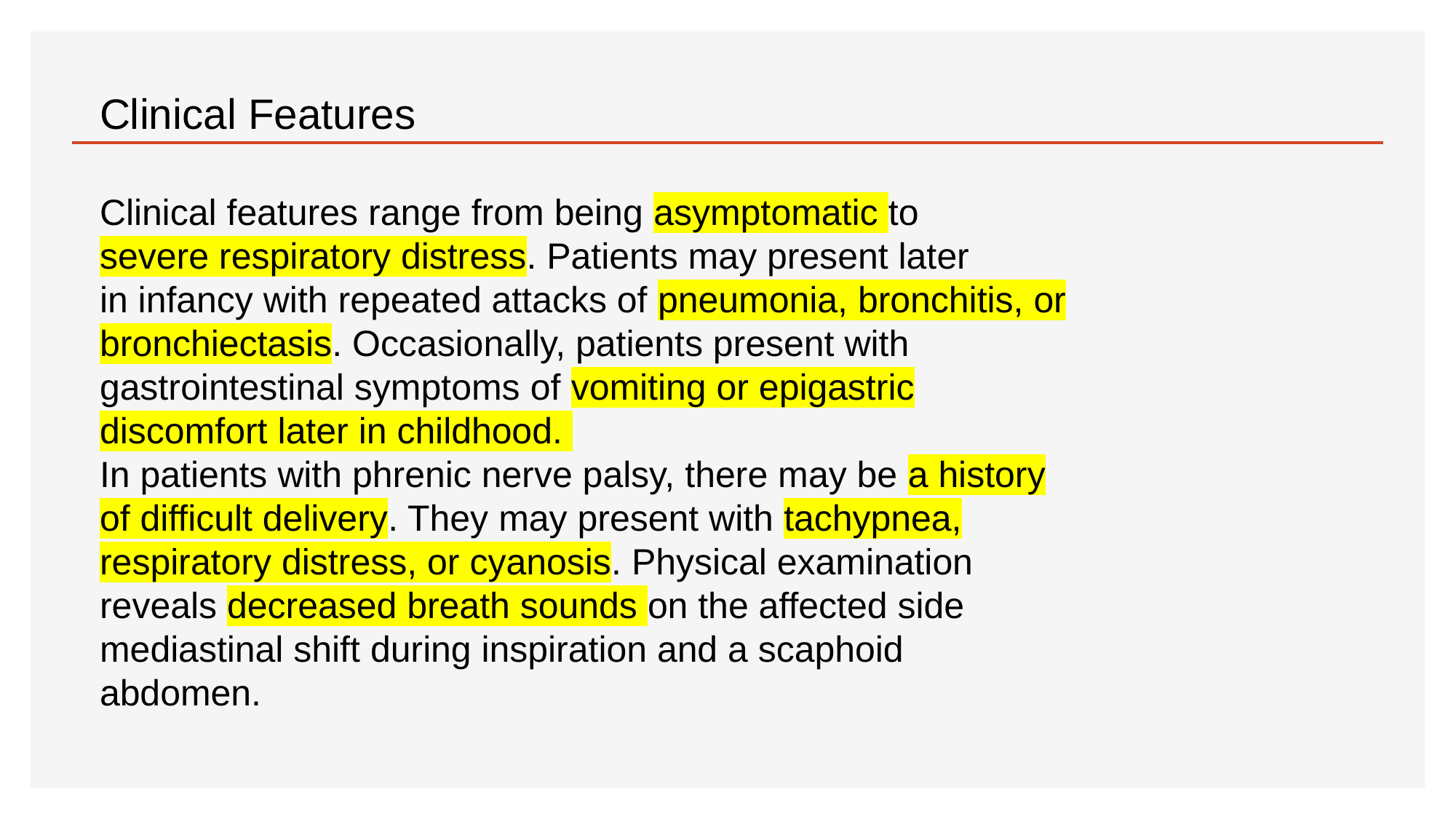

Clinical Features

Clinical features range from being asymptomatic to
severe respiratory distress. Patients may present later
in infancy with repeated attacks of pneumonia, bronchitis, or bronchiectasis. Occasionally, patients present with gastrointestinal symptoms of vomiting or epigastric discomfort later in childhood.
In patients with phrenic nerve palsy, there may be a history of difficult delivery. They may present with tachypnea,
respiratory distress, or cyanosis. Physical examination
reveals decreased breath sounds on the affected side
mediastinal shift during inspiration and a scaphoid
abdomen.